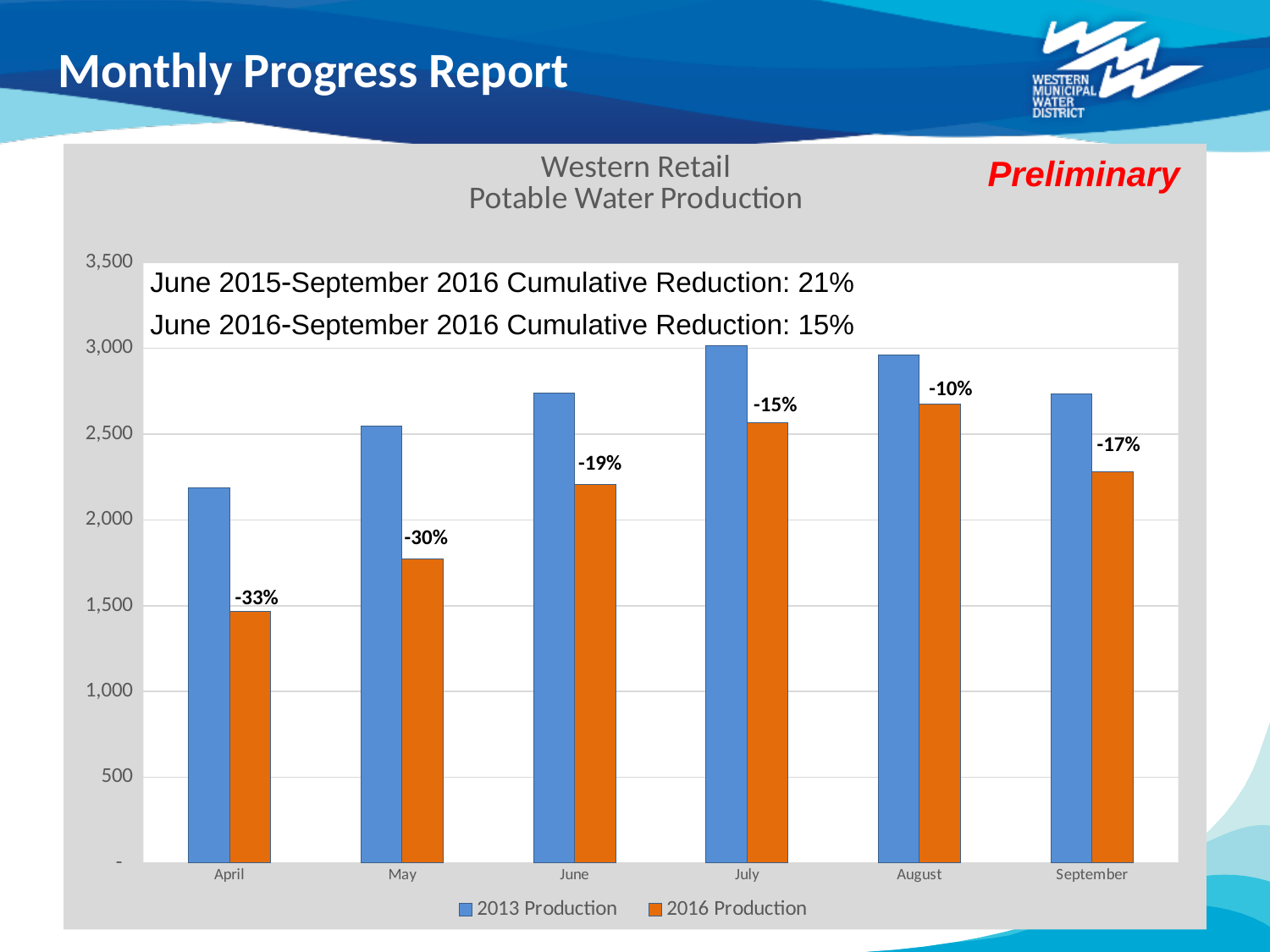

Monthly Progress Report

### Chart: Western Retail
Potable Water Production

| Category | 2013 Production | 2016 Production |
|---|---|---|
| April | 2185.0 | 1467.0 |
| May | 2547.0 | 1772.0 |
| June | 2739.0 | 2208.0 |
| July | 3015.0 | 2569.0 |
| August | 2964.0 | 2678.0 |
| September | 2736.0 | 2283.0 |
Preliminary
June 2015−September 2016 Cumulative Reduction: 21%
June 2016−September 2016 Cumulative Reduction: 15%
-10%
-15%
-17%
-19%
-30%
-33%